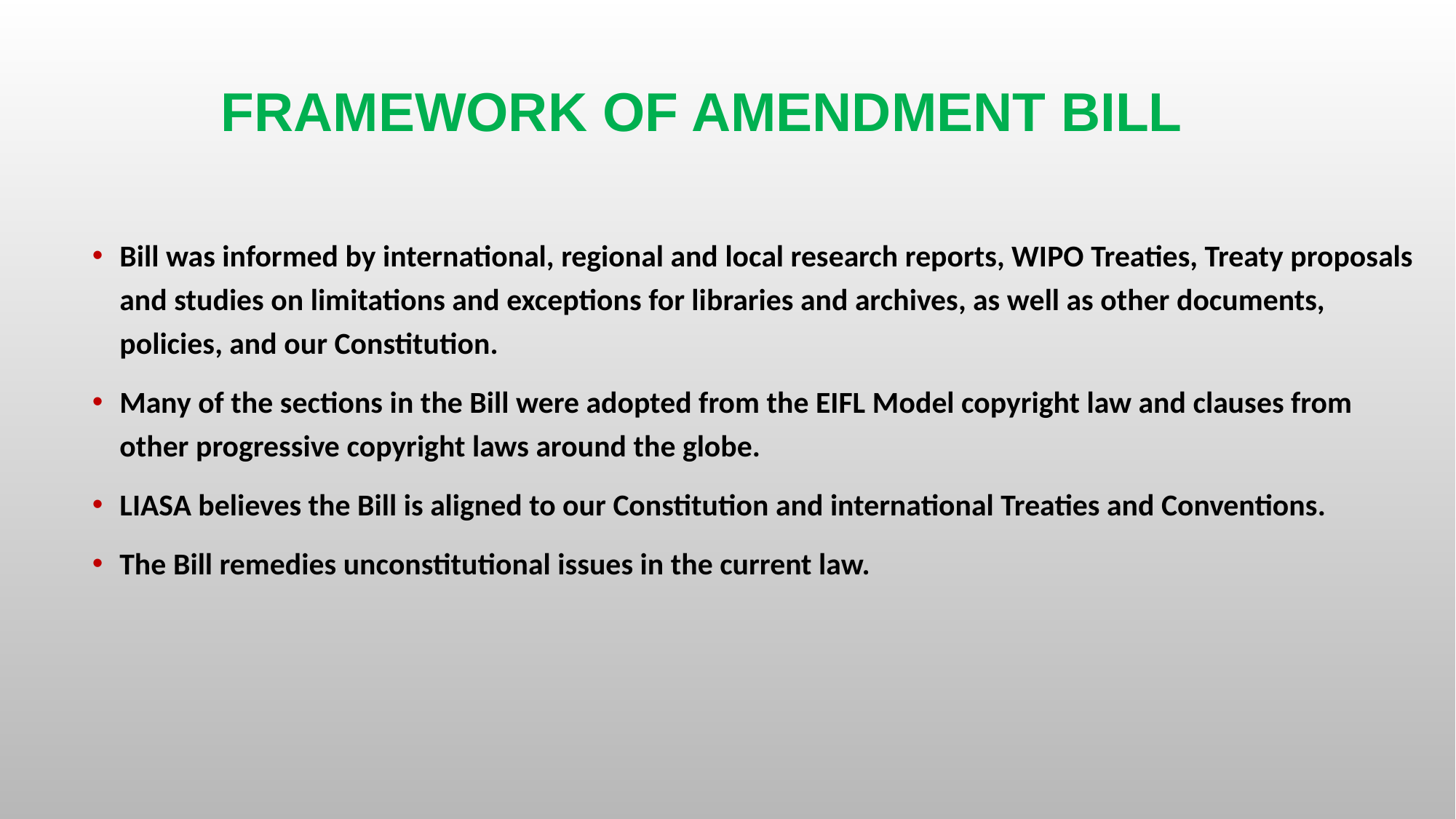

# FRAMEWORK OF AMENDMENT BILL
Bill was informed by international, regional and local research reports, WIPO Treaties, Treaty proposals and studies on limitations and exceptions for libraries and archives, as well as other documents, policies, and our Constitution.
Many of the sections in the Bill were adopted from the EIFL Model copyright law and clauses from other progressive copyright laws around the globe.
LIASA believes the Bill is aligned to our Constitution and international Treaties and Conventions.
The Bill remedies unconstitutional issues in the current law.